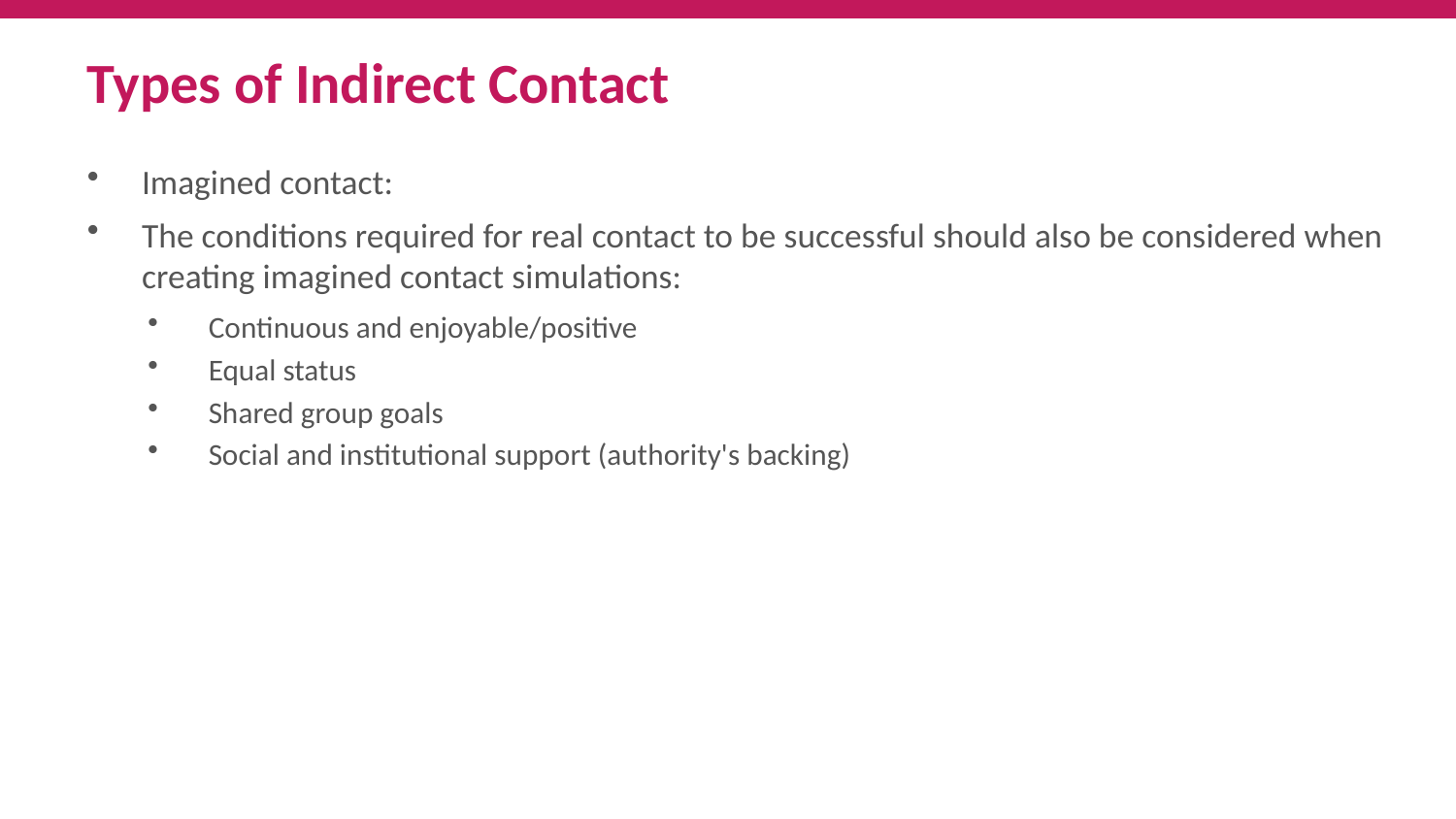

Types of Indirect Contact
Imagined contact:
The conditions required for real contact to be successful should also be considered when creating imagined contact simulations:
Continuous and enjoyable/positive
Equal status
Shared group goals
Social and institutional support (authority's backing)